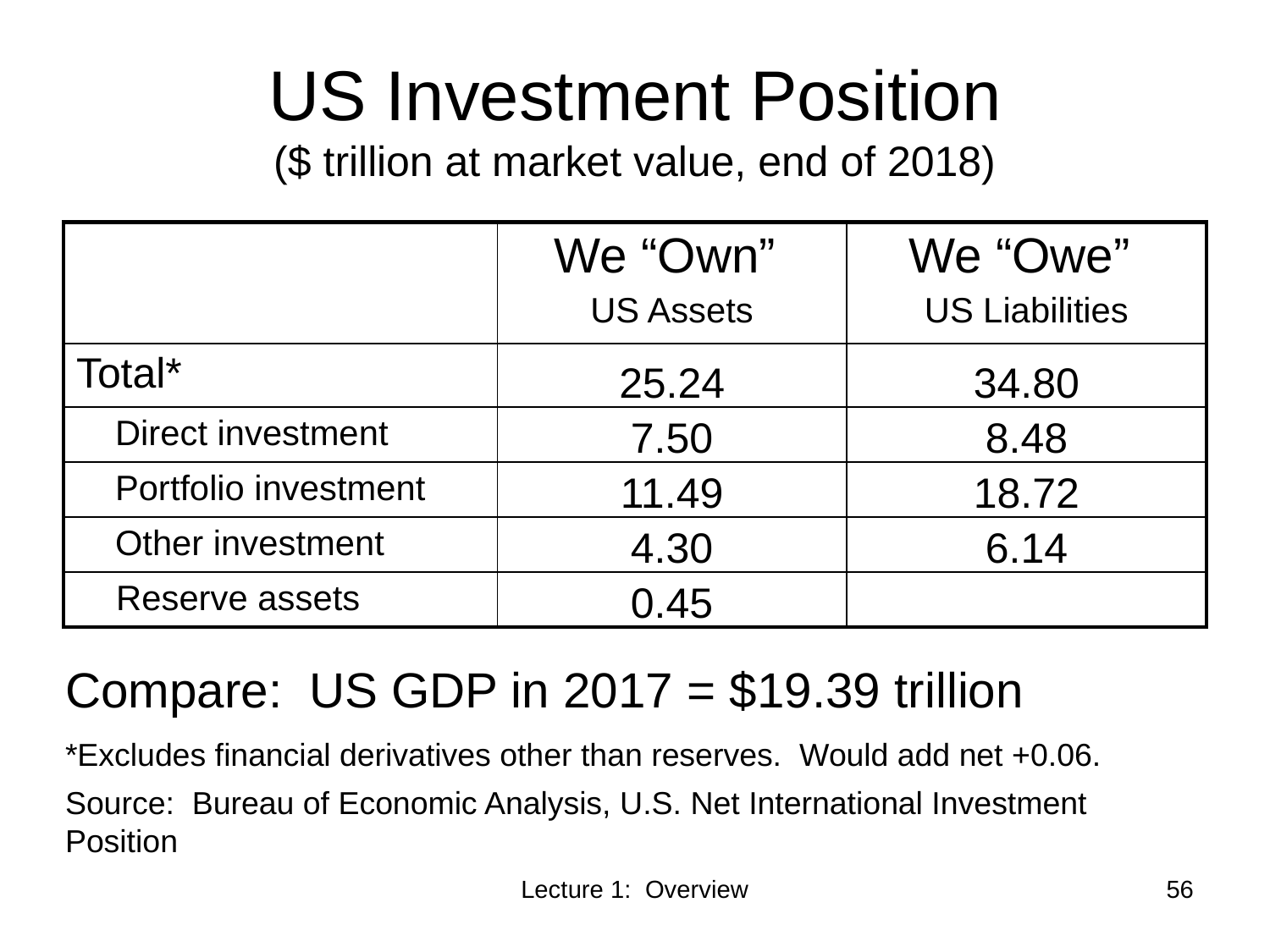

# US Investment Position ($ trillion at market value, end of 2018)
|  | We “Own” US Assets | We “Owe” US Liabilities |
| --- | --- | --- |
| Total\* | 25.24 | 34.80 |
| Direct investment | 7.50 | 8.48 |
| Portfolio investment | 11.49 | 18.72 |
| Other investment | 4.30 | 6.14 |
| Reserve assets | 0.45 |  |
Compare:  US GDP in 2017 = $19.39 trillion
*Excludes financial derivatives other than reserves.  Would add net +0.06.
Source:  Bureau of Economic Analysis, U.S. Net International Investment Position
Lecture 1:  Overview
56